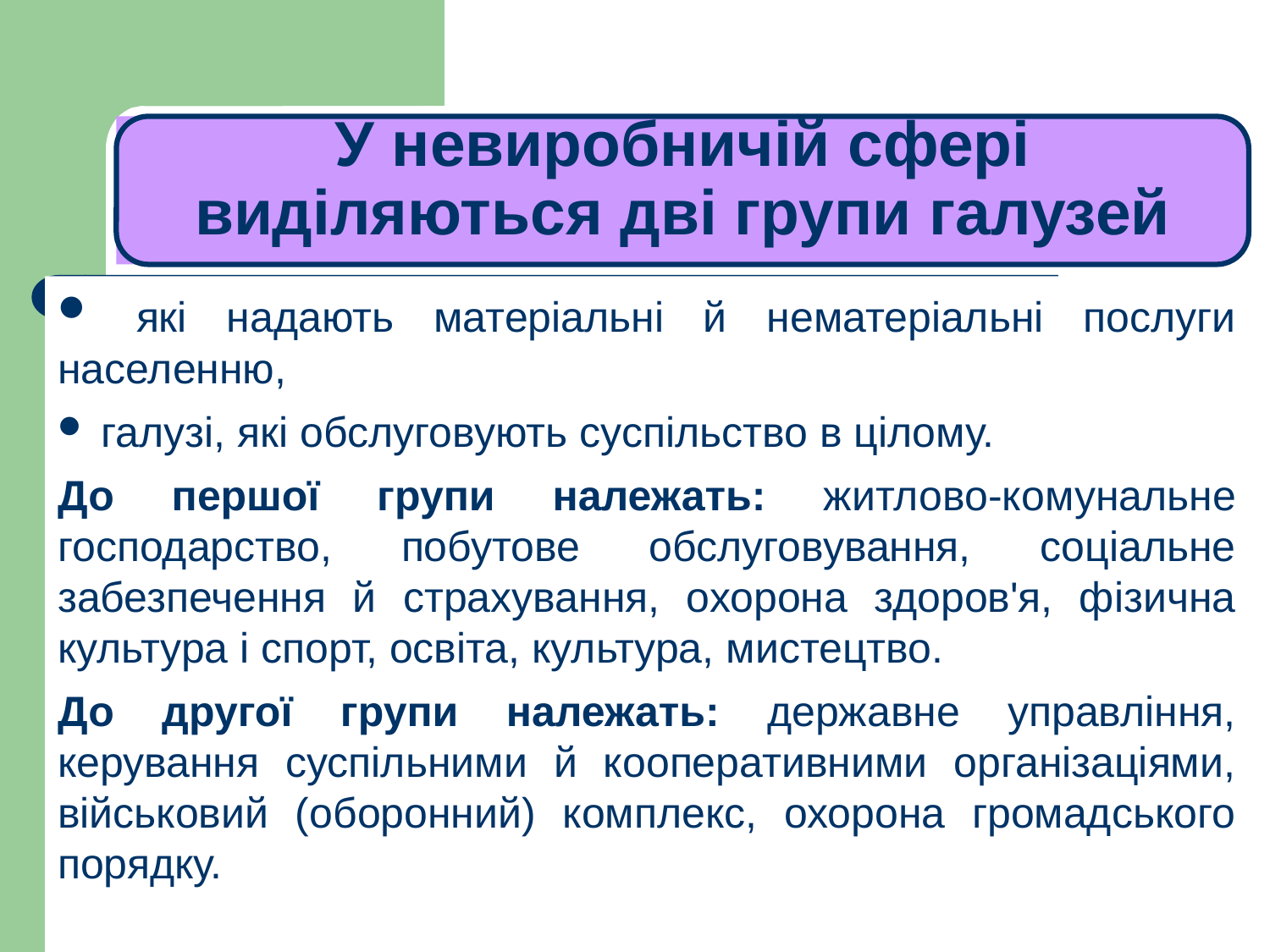

# ЛЕКЦІЯ 1
У невиробничій сфері виділяються дві групи галузей
 які надають матеріальні й нематеріальні послуги населенню,
 галузі, які обслуговують суспільство в цілому.
До першої групи належать: житлово-комунальне господарство, побутове обслуговування, соціальне забезпечення й страхування, охорона здоров'я, фізична культура і спорт, освіта, культура, мистецтво.
До другої групи належать: державне управління, керування суспільними й кооперативними організаціями, військовий (оборонний) комплекс, охорона громадського порядку.